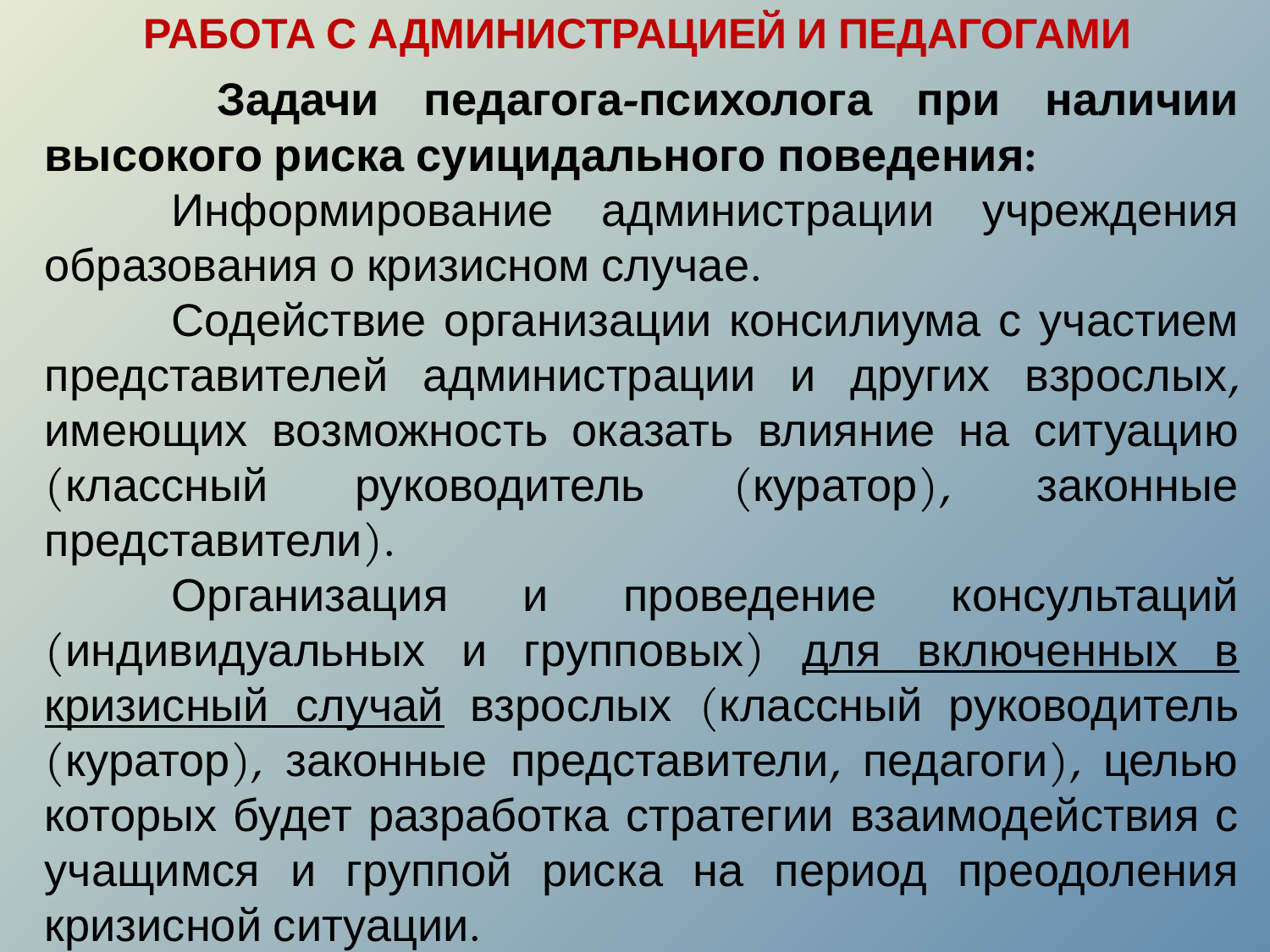

РАБОТА С АДМИНИСТРАЦИЕЙ И ПЕДАГОГАМИ
	 Задачи педагога-психолога при наличии высокого риска суицидального поведения:
	Информирование администрации учреждения образования о кризисном случае.
	Содействие организации консилиума с участием представителей администрации и других взрослых, имеющих возможность оказать влияние на ситуацию (классный руководитель (куратор), законные представители).
	Организация и проведение консультаций (индивидуальных и групповых) для включенных в кризисный случай взрослых (классный руководитель (куратор), законные представители, педагоги), целью которых будет разработка стратегии взаимодействия с учащимся и группой риска на период преодоления кризисной ситуации.